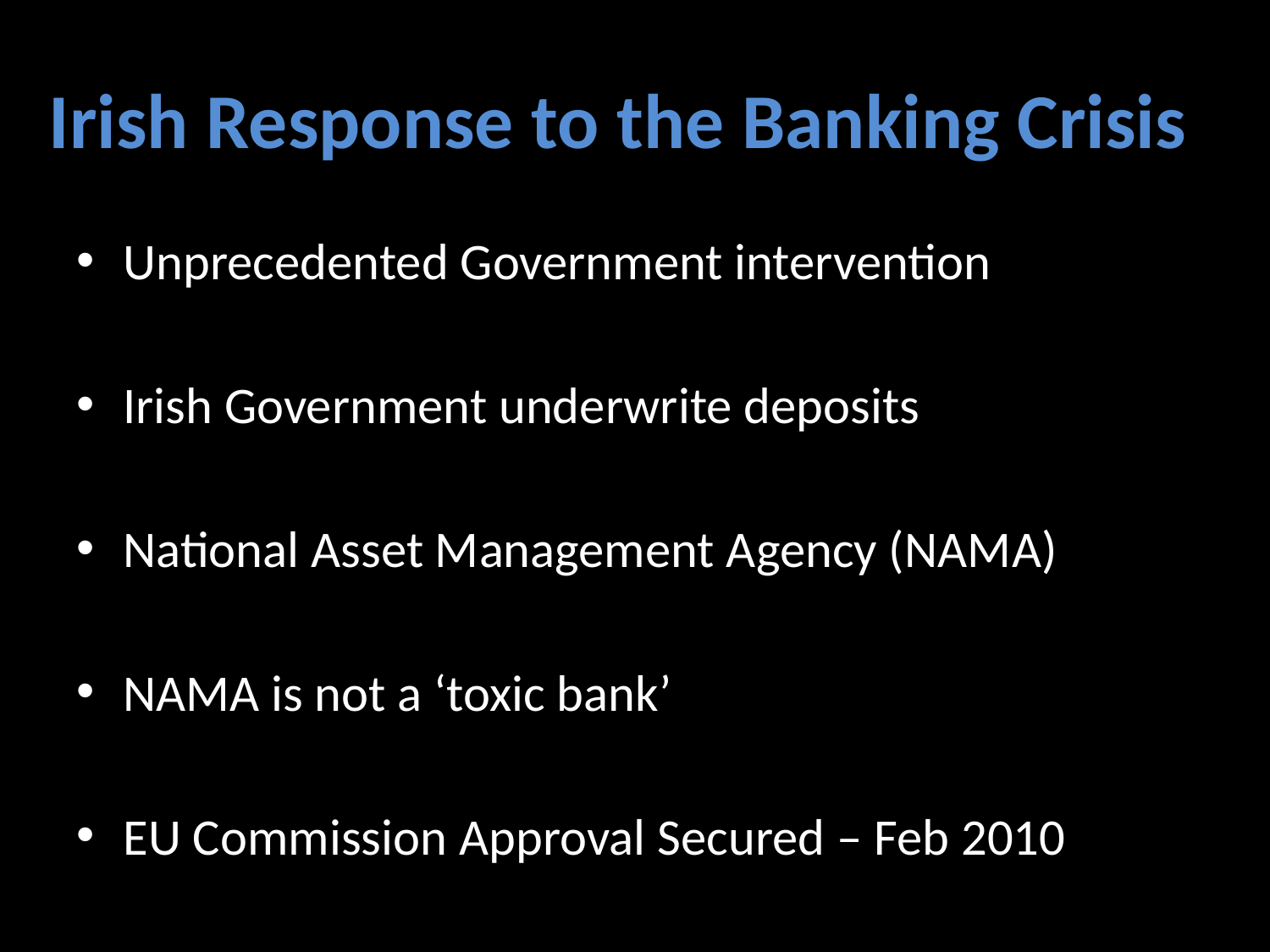

# Irish Response to the Banking Crisis
Unprecedented Government intervention

Irish Government underwrite deposits

National Asset Management Agency (NAMA)

NAMA is not a ‘toxic bank’

EU Commission Approval Secured – Feb 2010